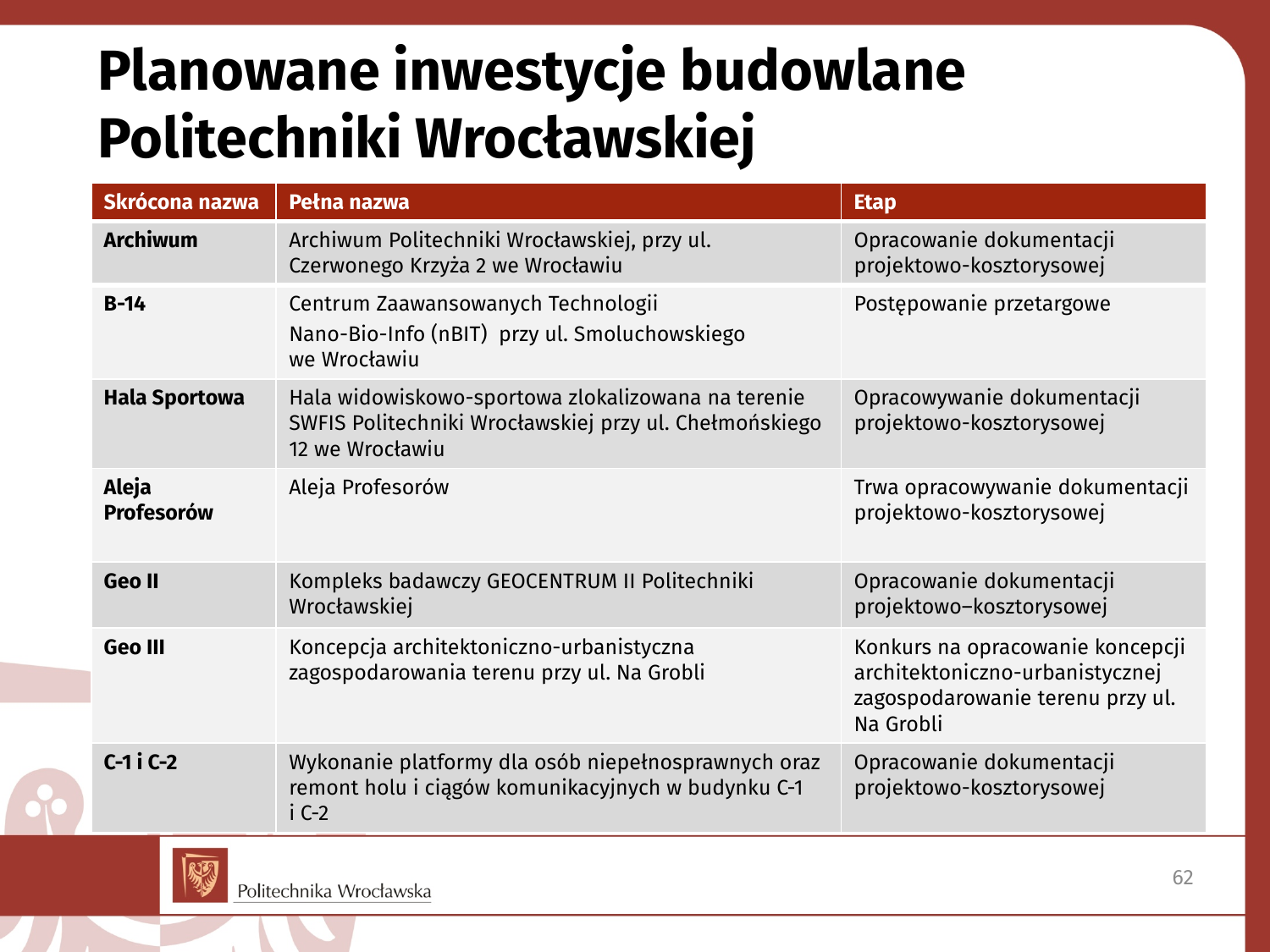

Planowane inwestycje budowlane Politechniki Wrocławskiej

| Skrócona nazwa | Pełna nazwa | Etap |
| --- | --- | --- |
| Archiwum | Archiwum Politechniki Wrocławskiej, przy ul. Czerwonego Krzyża 2 we Wrocławiu | Opracowanie dokumentacji projektowo-kosztorysowej |
| B-14 | Centrum Zaawansowanych Technologii Nano-Bio-Info (nBIT) przy ul. Smoluchowskiego we Wrocławiu | Postępowanie przetargowe |
| Hala Sportowa | Hala widowiskowo-sportowa zlokalizowana na terenie SWFIS Politechniki Wrocławskiej przy ul. Chełmońskiego 12 we Wrocławiu | Opracowywanie dokumentacji projektowo-kosztorysowej |
| Aleja Profesorów | Aleja Profesorów | Trwa opracowywanie dokumentacji projektowo-kosztorysowej |
| Geo II | Kompleks badawczy GEOCENTRUM II Politechniki Wrocławskiej | Opracowanie dokumentacji projektowo–kosztorysowej |
| Geo III | Koncepcja architektoniczno-urbanistyczna zagospodarowania terenu przy ul. Na Grobli | Konkurs na opracowanie koncepcji architektoniczno-urbanistycznej zagospodarowanie terenu przy ul. Na Grobli |
| C-1 i C-2 | Wykonanie platformy dla osób niepełnosprawnych oraz remont holu i ciągów komunikacyjnych w budynku C-1 i C-2 | Opracowanie dokumentacji projektowo-kosztorysowej |
62